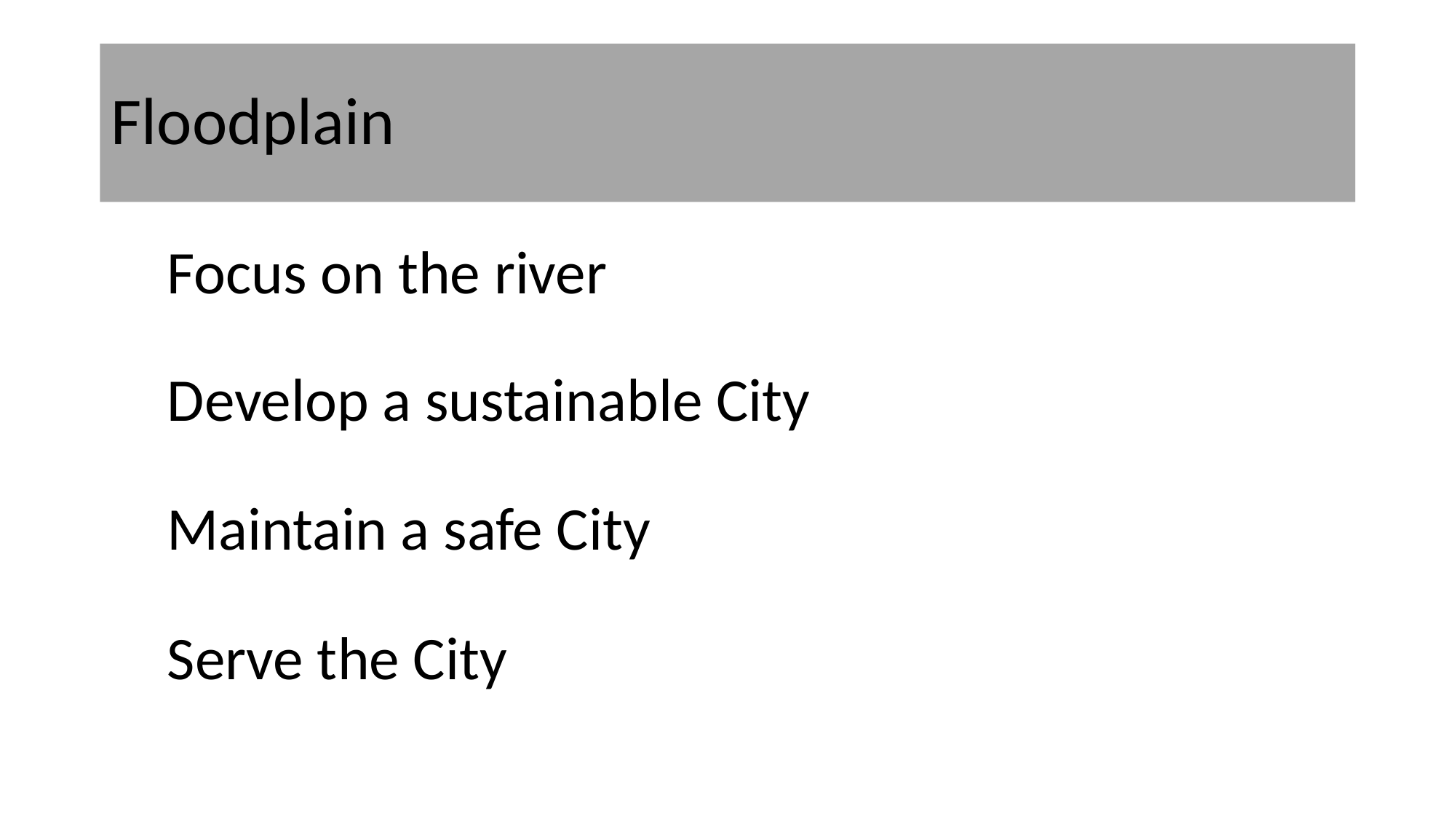

# Floodplain
Focus on the river
Develop a sustainable City
Maintain a safe City
Serve the City